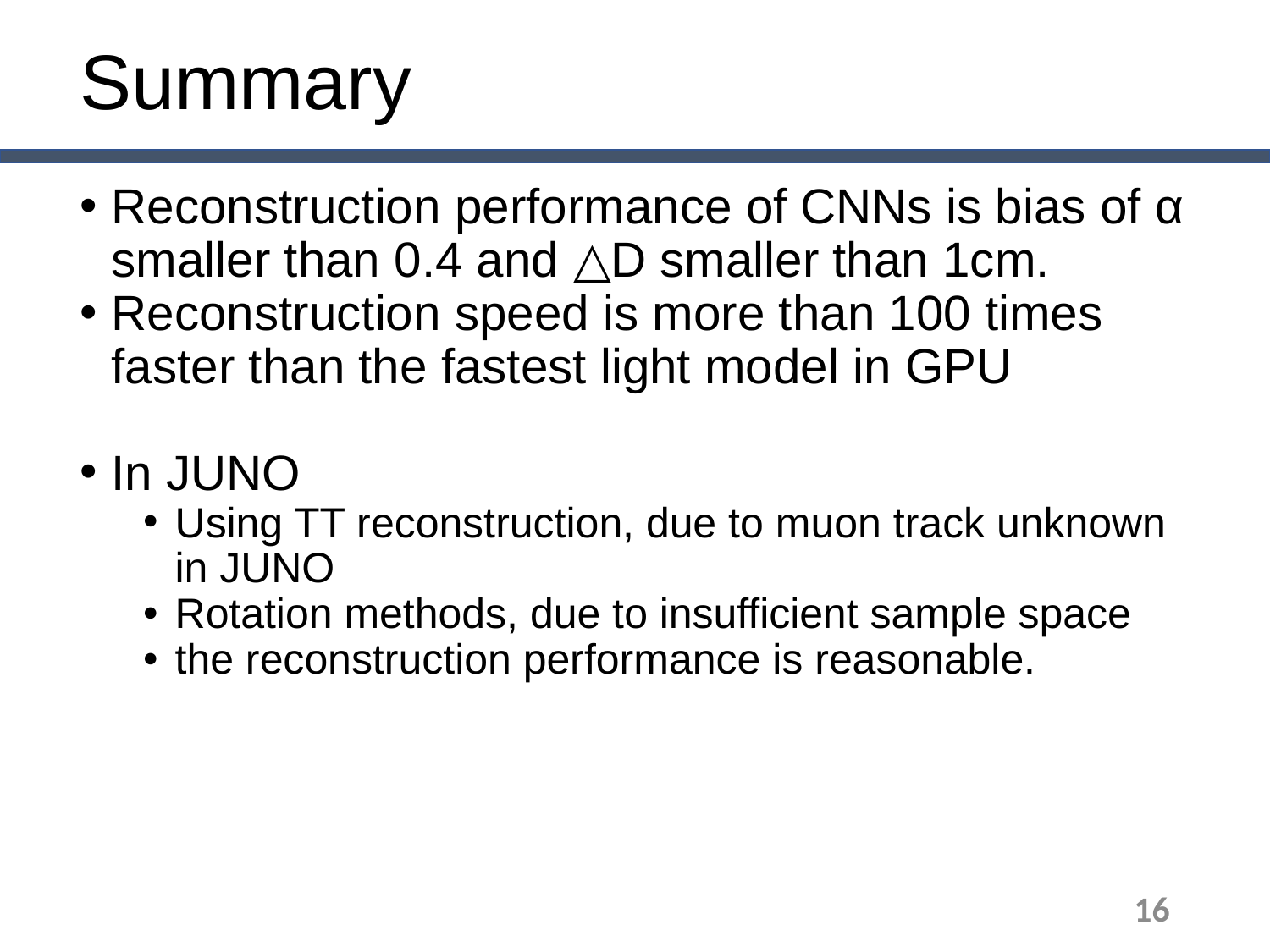

# Summary
Reconstruction performance of CNNs is bias of α smaller than 0.4 and △D smaller than 1cm.
Reconstruction speed is more than 100 times faster than the fastest light model in GPU

In JUNO
Using TT reconstruction, due to muon track unknown in JUNO
Rotation methods, due to insufficient sample space
the reconstruction performance is reasonable.

16